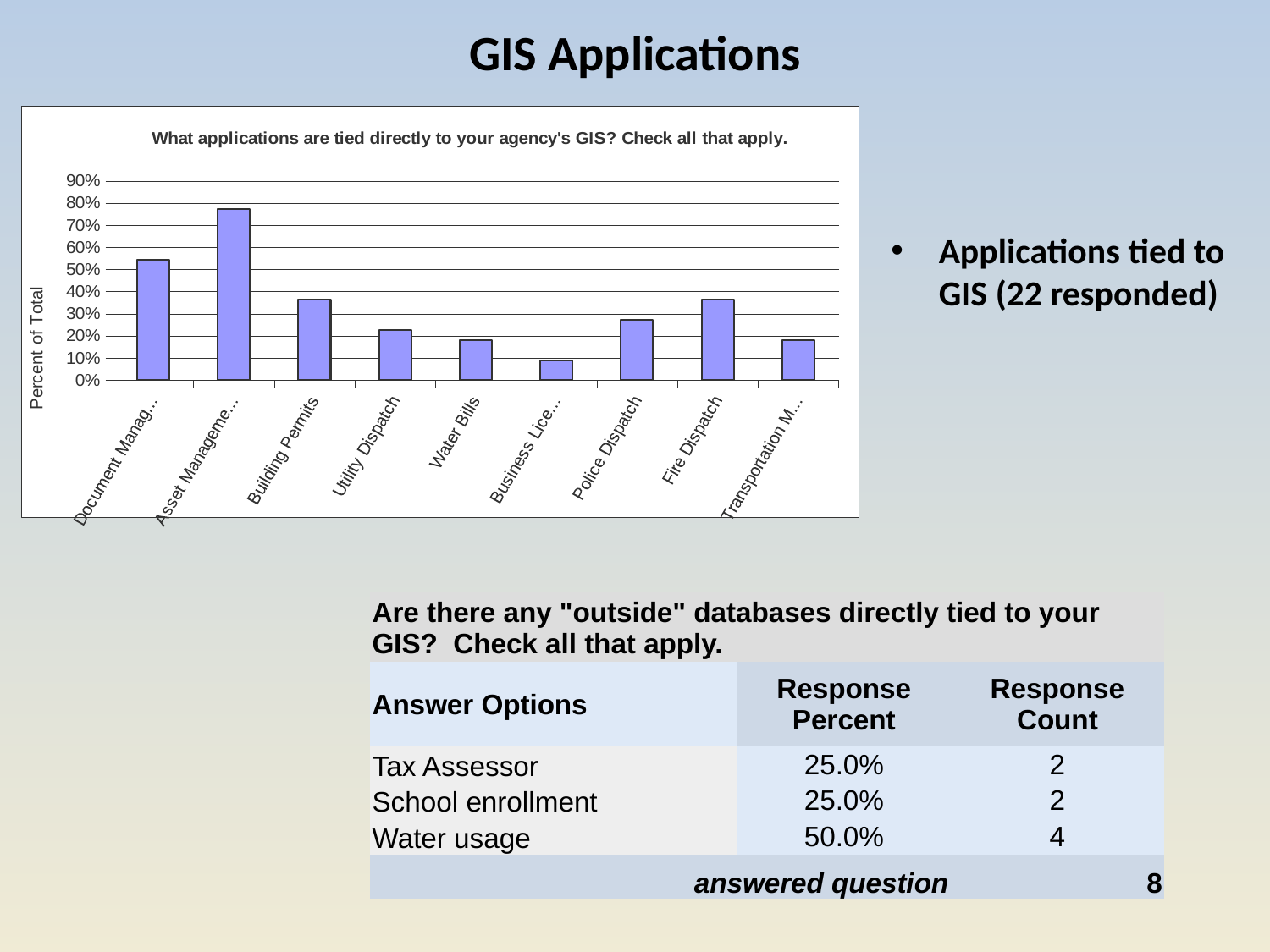

# GIS Applications

### Chart: What applications are tied directly to your agency's GIS? Check all that apply.

| Category |  |
|---|---|
| Document Management Systems | 0.545 |
| Asset Management Systems | 0.773 |
| Building Permits | 0.364 |
| Utility Dispatch | 0.227 |
| Water Bills | 0.182 |
| Business Licenses | 0.091 |
| Police Dispatch | 0.273 |
| Fire Dispatch | 0.364 |
| Transportation Modeling | 0.182 |
Applications tied to GIS (22 responded)
| Are there any "outside" databases directly tied to your GIS? Check all that apply. |  |  |
| --- | --- | --- |
| Answer Options | Response Percent | Response Count |
| Tax Assessor | 25.0% | 2 |
| School enrollment | 25.0% | 2 |
| Water usage | 50.0% | 4 |
| answered question |  | 8 |